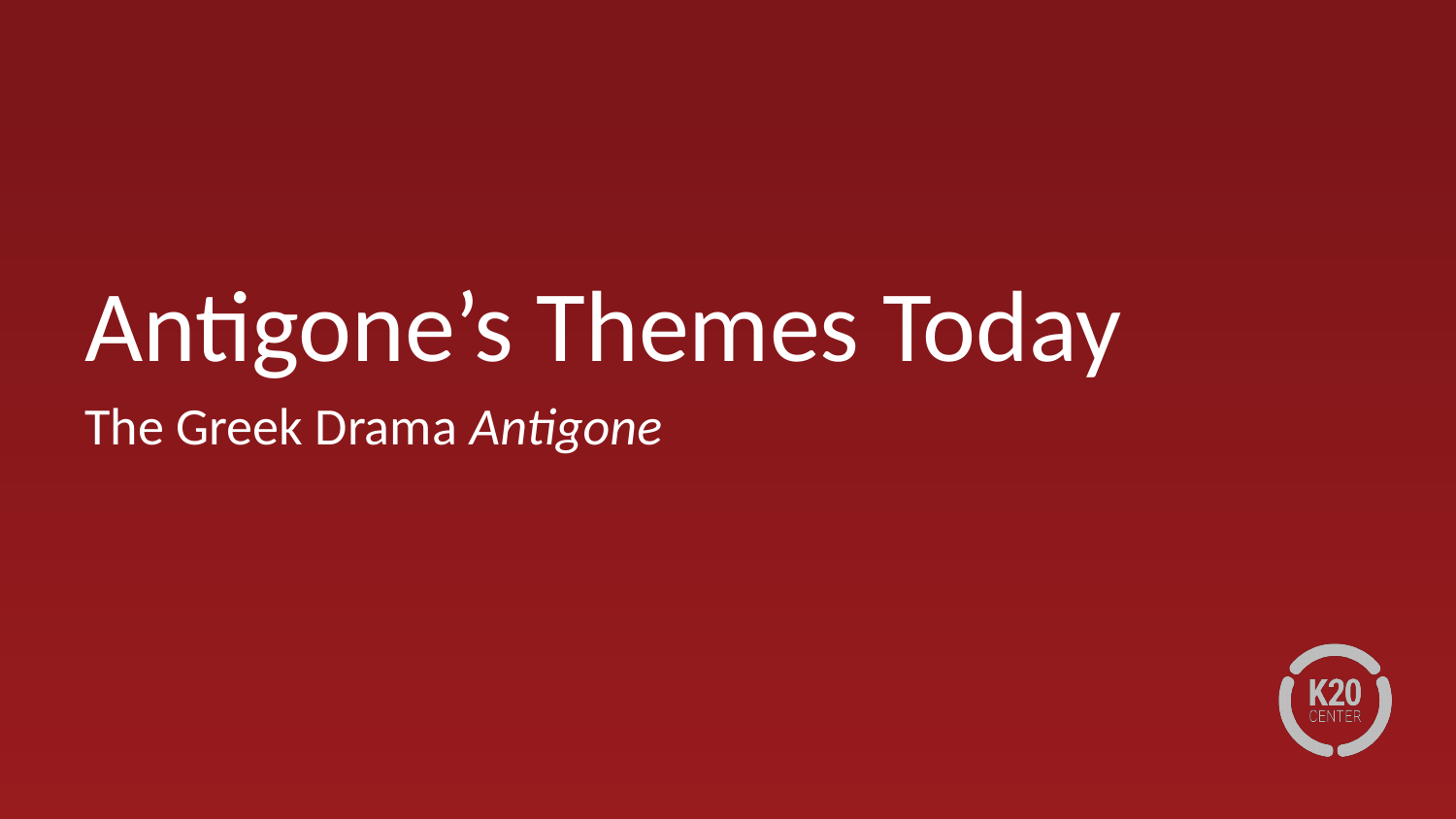

# Antigone’s Themes Today
The Greek Drama Antigone